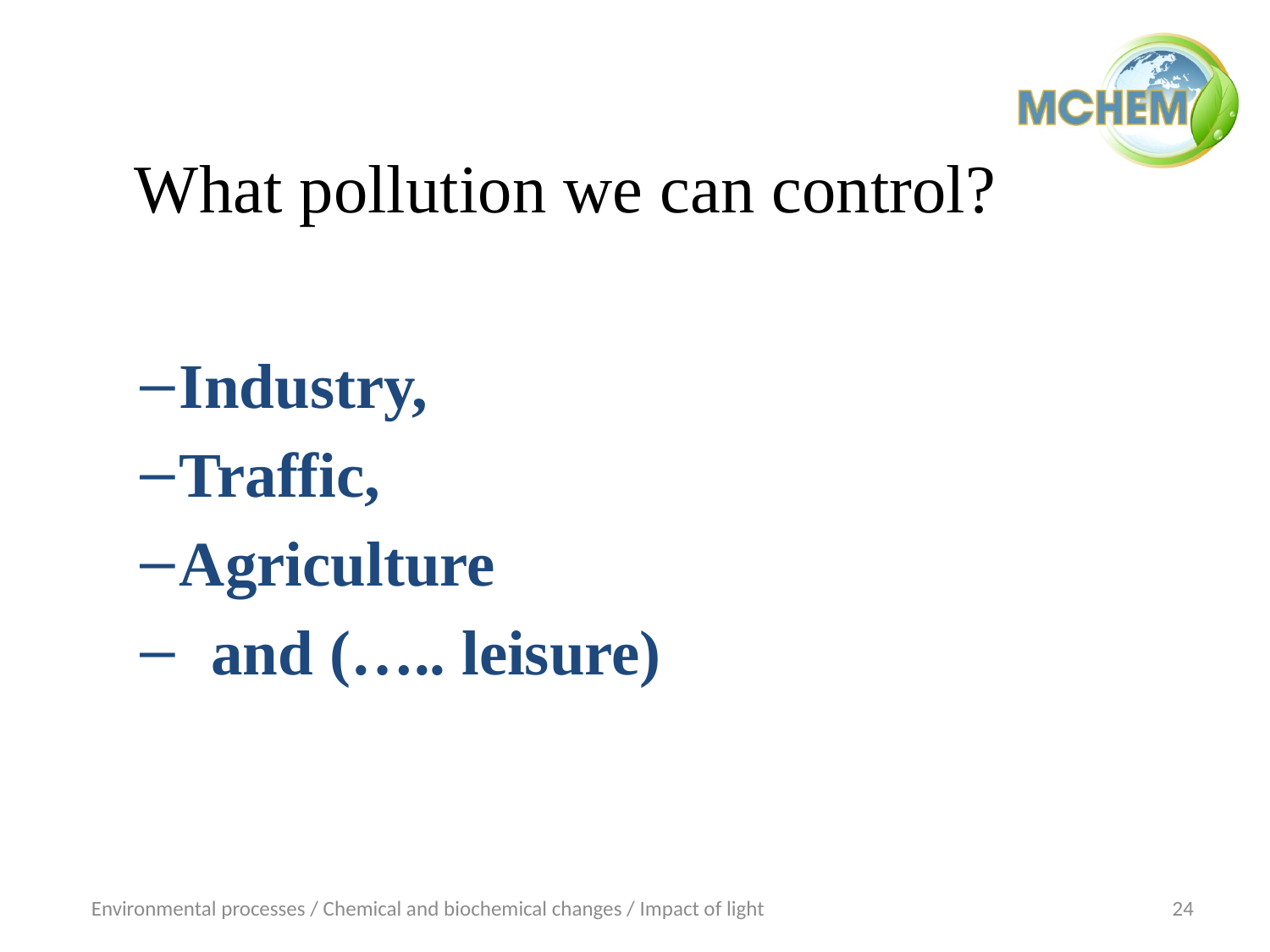

# What pollution we can control?
Industry,
Traffic,
Agriculture
  and (….. leisure)

Environmental processes / Chemical and biochemical changes / Impact of light
24